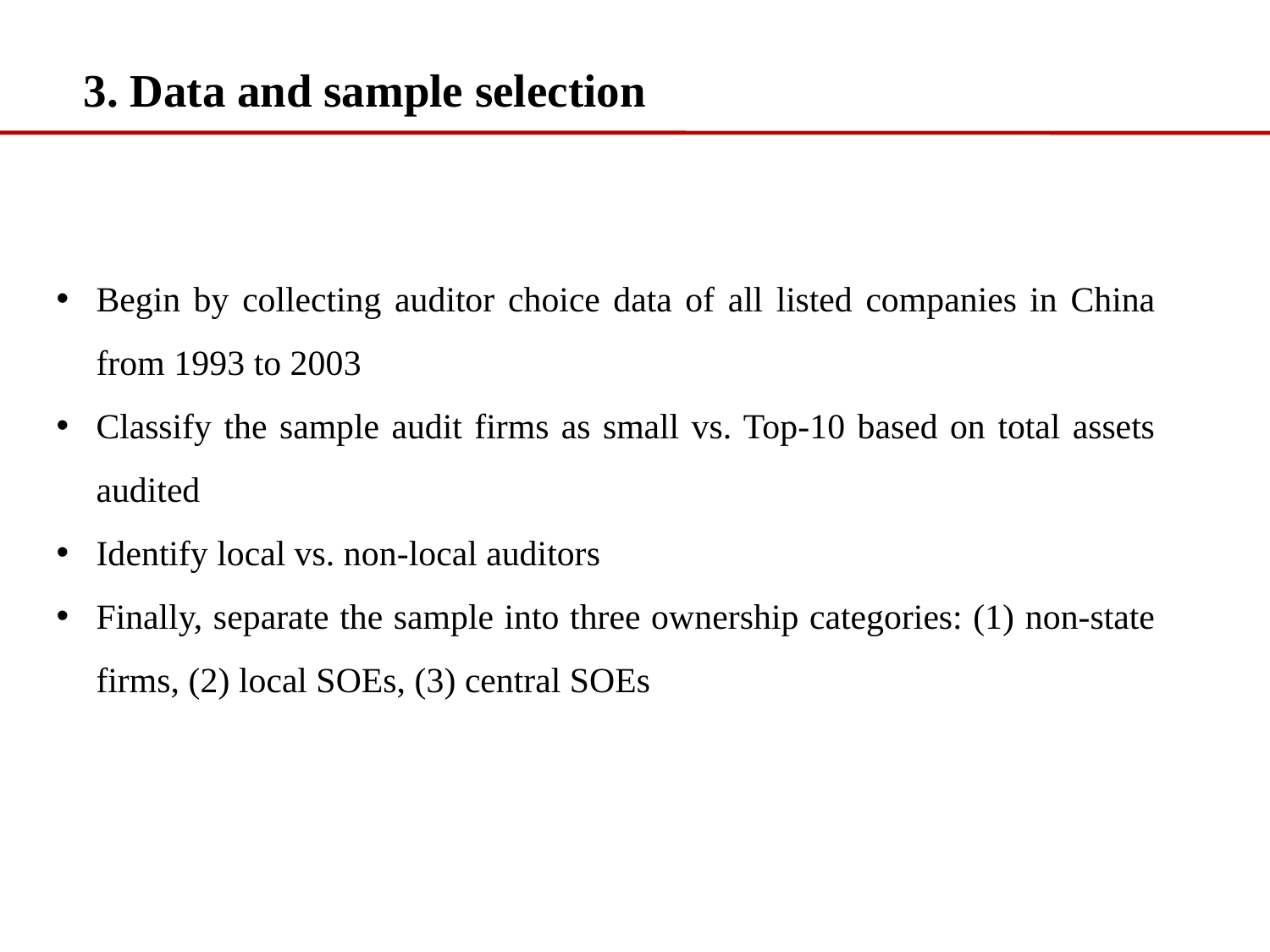

3. Data and sample selection
Begin by collecting auditor choice data of all listed companies in China from 1993 to 2003
Classify the sample audit firms as small vs. Top-10 based on total assets audited
Identify local vs. non-local auditors
Finally, separate the sample into three ownership categories: (1) non-state firms, (2) local SOEs, (3) central SOEs